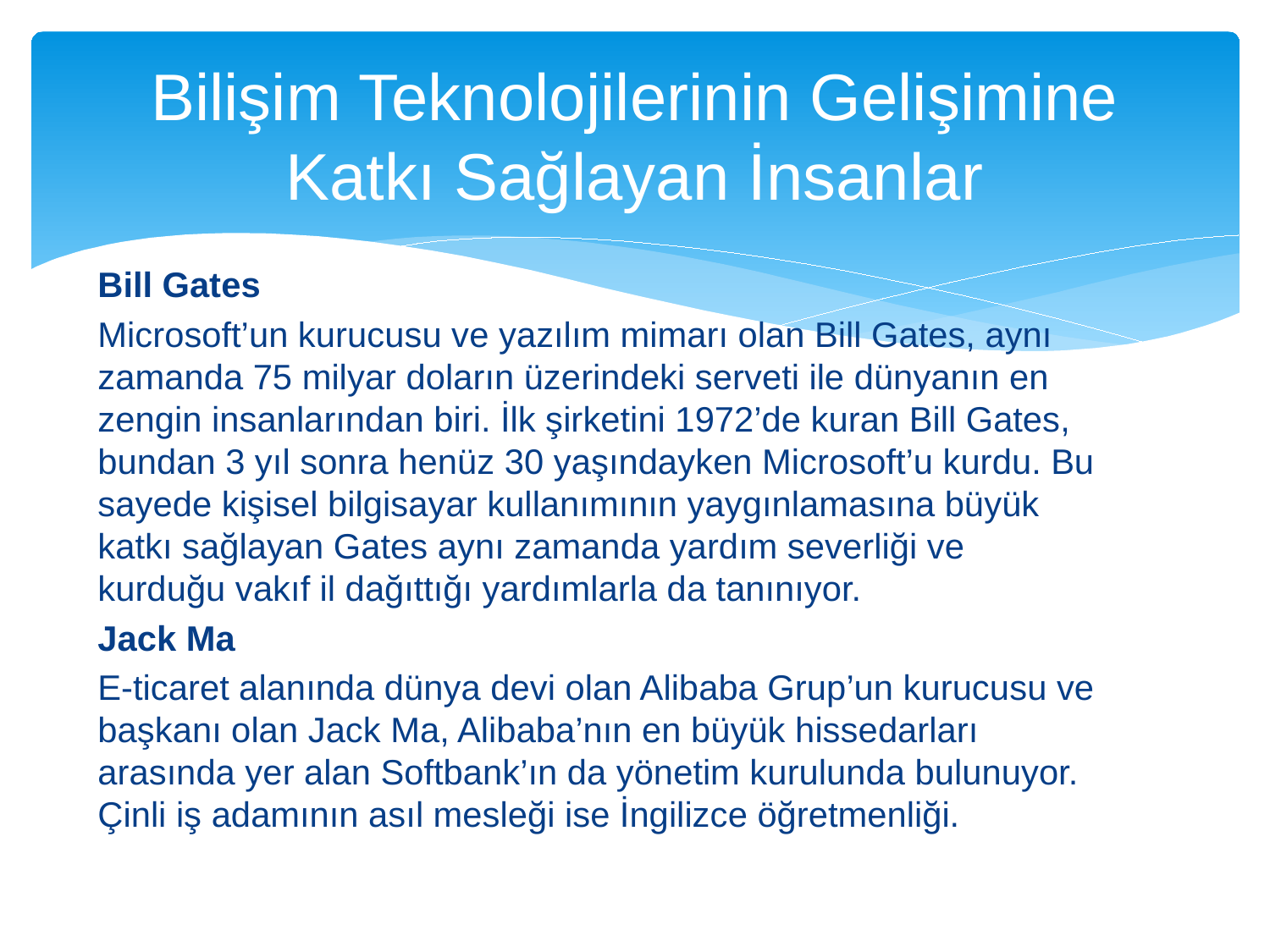

# Bilişim Teknolojilerinin Gelişimine Katkı Sağlayan İnsanlar
Bill Gates
Microsoft’un kurucusu ve yazılım mimarı olan Bill Gates, aynı zamanda 75 milyar doların üzerindeki serveti ile dünyanın en zengin insanlarından biri. İlk şirketini 1972’de kuran Bill Gates, bundan 3 yıl sonra henüz 30 yaşındayken Microsoft’u kurdu. Bu sayede kişisel bilgisayar kullanımının yaygınlamasına büyük katkı sağlayan Gates aynı zamanda yardım severliği ve kurduğu vakıf il dağıttığı yardımlarla da tanınıyor.
Jack Ma
E-ticaret alanında dünya devi olan Alibaba Grup’un kurucusu ve başkanı olan Jack Ma, Alibaba’nın en büyük hissedarları arasında yer alan Softbank’ın da yönetim kurulunda bulunuyor. Çinli iş adamının asıl mesleği ise İngilizce öğretmenliği.